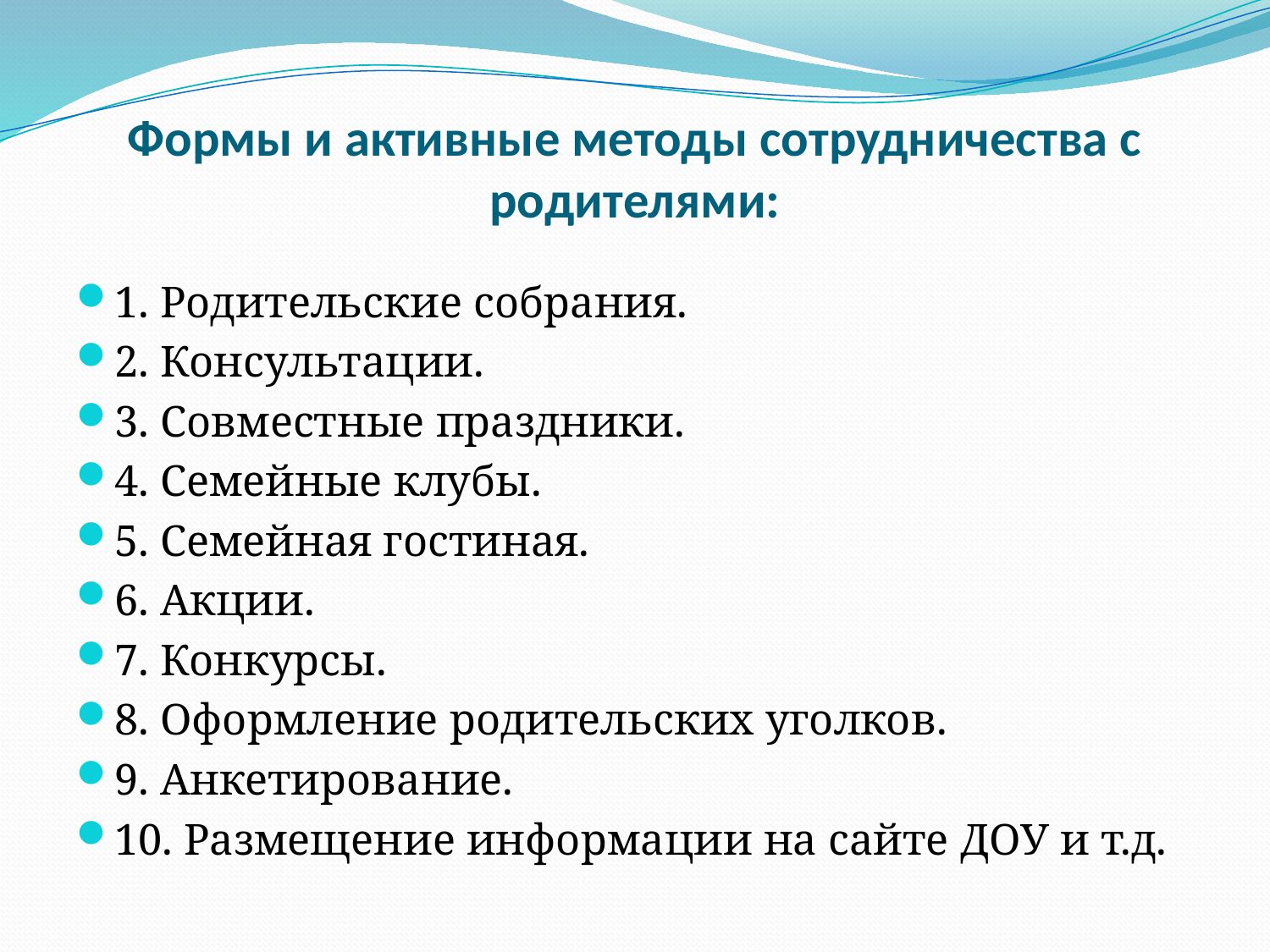

# Формы и активные методы сотрудничества с родителями:
1. Родительские собрания.
2. Консультации.
3. Совместные праздники.
4. Семейные клубы.
5. Семейная гостиная.
6. Акции.
7. Конкурсы.
8. Оформление родительских уголков.
9. Анкетирование.
10. Размещение информации на сайте ДОУ и т.д.